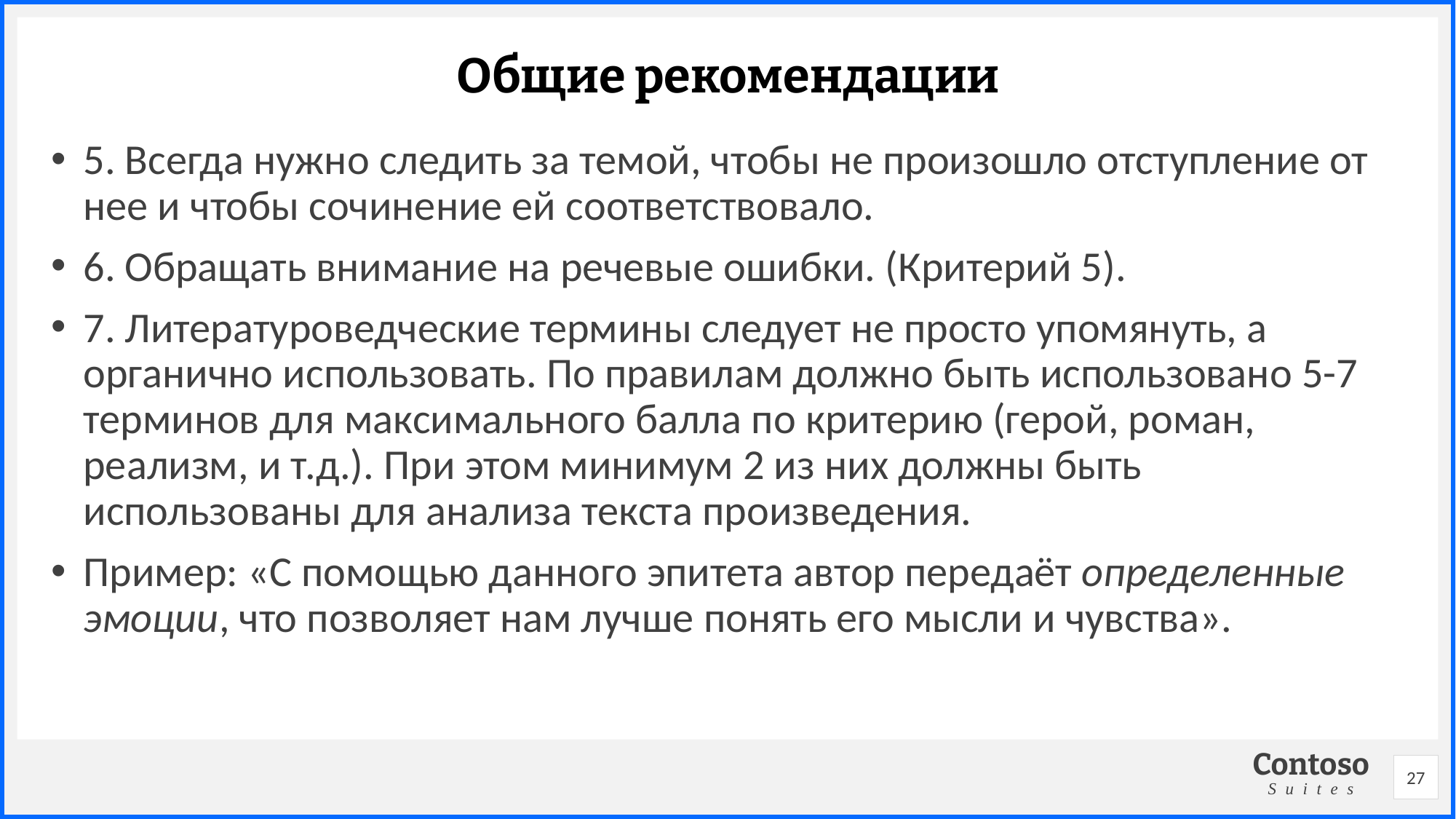

# Общие рекомендации
5. Всегда нужно следить за темой, чтобы не произошло отступление от нее и чтобы сочинение ей соответствовало.
6. Обращать внимание на речевые ошибки. (Критерий 5).
7. Литературоведческие термины следует не просто упомянуть, а органично использовать. По правилам должно быть использовано 5-7 терминов для максимального балла по критерию (герой, роман, реализм, и т.д.). При этом минимум 2 из них должны быть использованы для анализа текста произведения.
Пример: «С помощью данного эпитета автор передаёт определенные эмоции, что позволяет нам лучше понять его мысли и чувства».
27